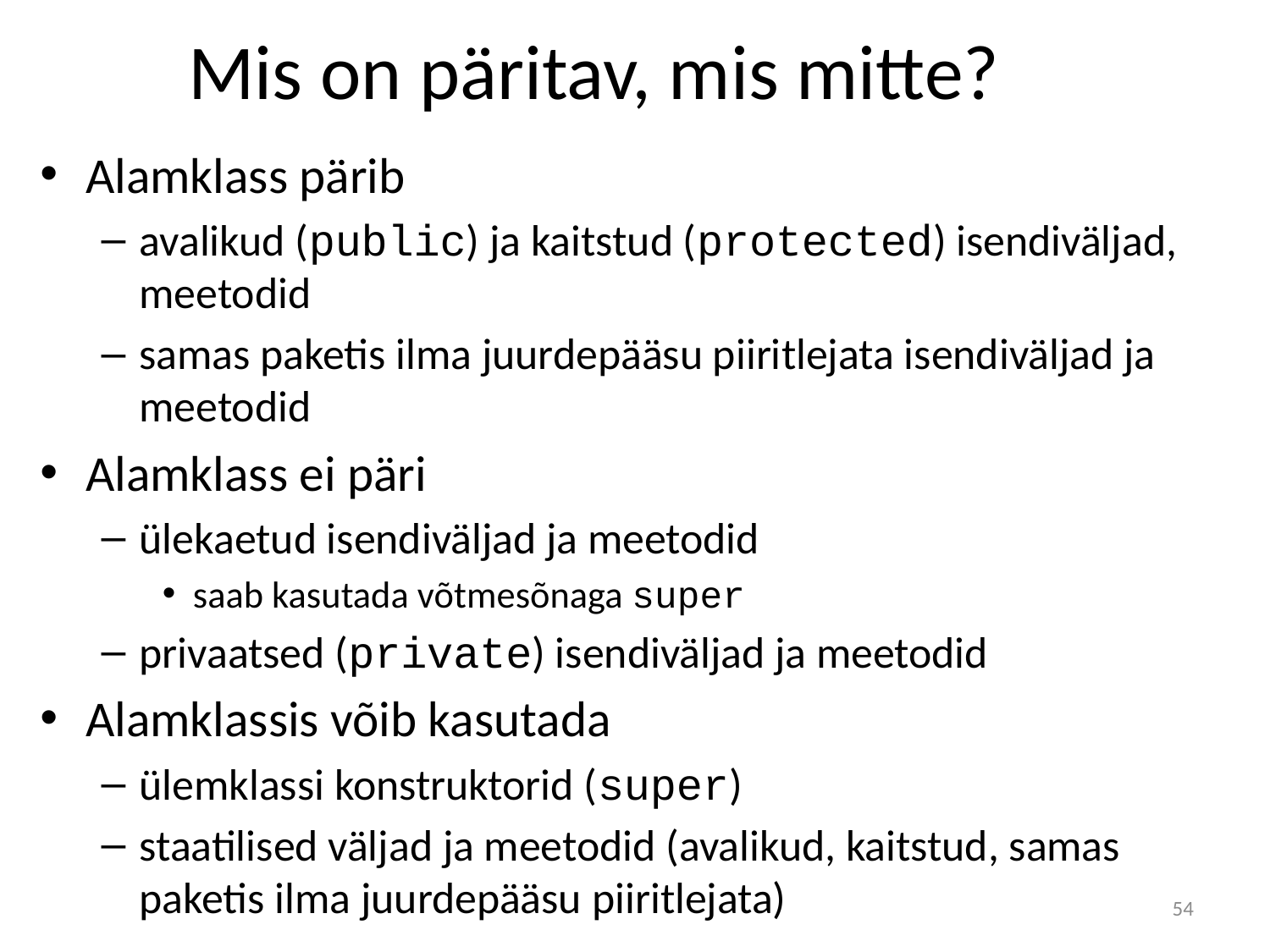

# Mis on päritav, mis mitte?
Alamklass pärib
avalikud (public) ja kaitstud (protected) isendiväljad, meetodid
samas paketis ilma juurdepääsu piiritlejata isendiväljad ja meetodid
Alamklass ei päri
ülekaetud isendiväljad ja meetodid
saab kasutada võtmesõnaga super
privaatsed (private) isendiväljad ja meetodid
Alamklassis võib kasutada
ülemklassi konstruktorid (super)
staatilised väljad ja meetodid (avalikud, kaitstud, samas paketis ilma juurdepääsu piiritlejata)
54